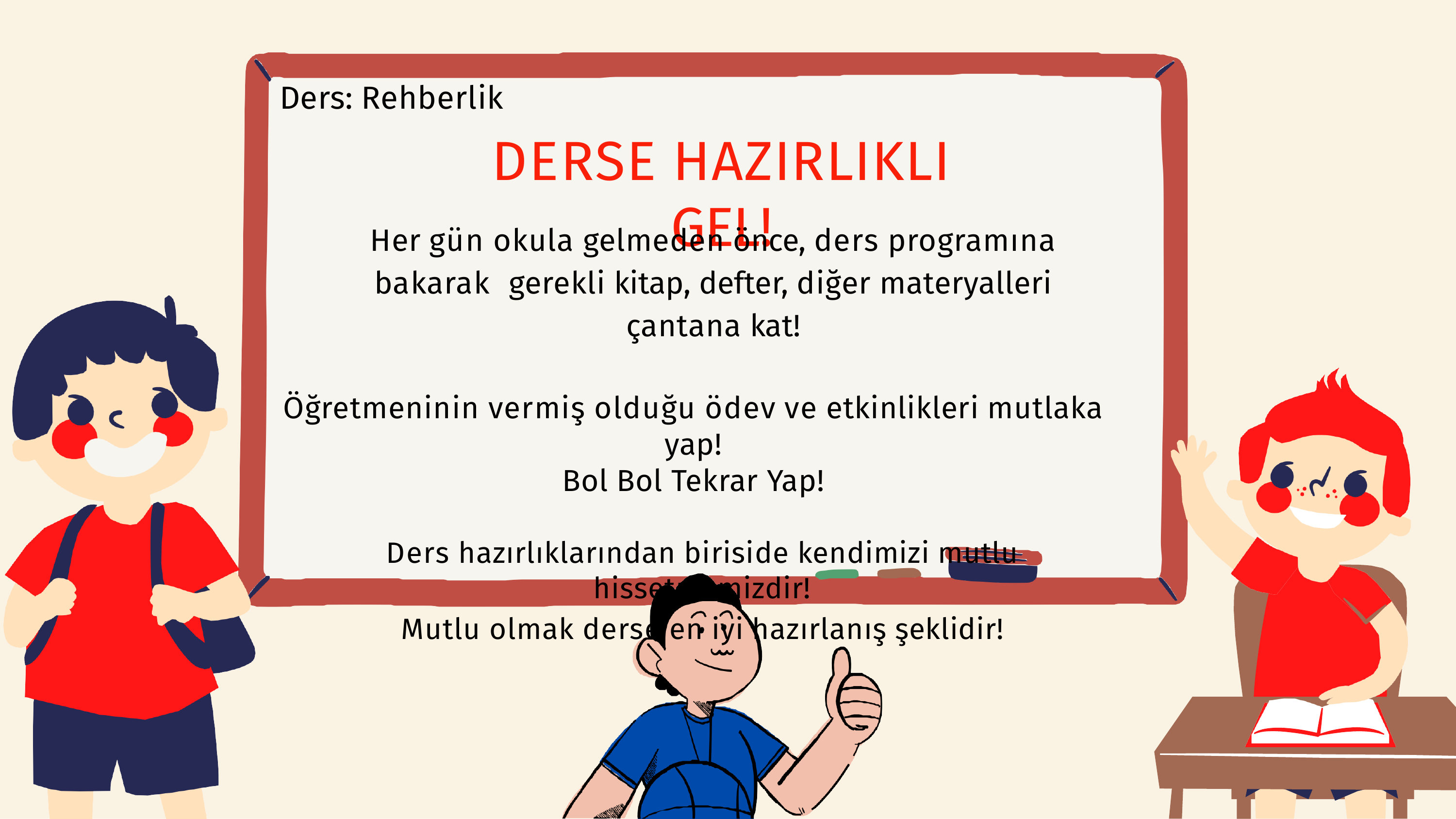

# Ders: Rehberlik
DERSE HAZIRLIKLI GEL!
Her gün okula gelmeden önce, ders programına bakarak  gerekli kitap, defter, diğer materyalleri çantana kat!

Öğretmeninin vermiş olduğu ödev ve etkinlikleri mutlaka yap!
Bol Bol Tekrar Yap!

Ders hazırlıklarından biriside kendimizi mutlu hissetmemizdir!
Mutlu olmak derse en iyi hazırlanış şeklidir!